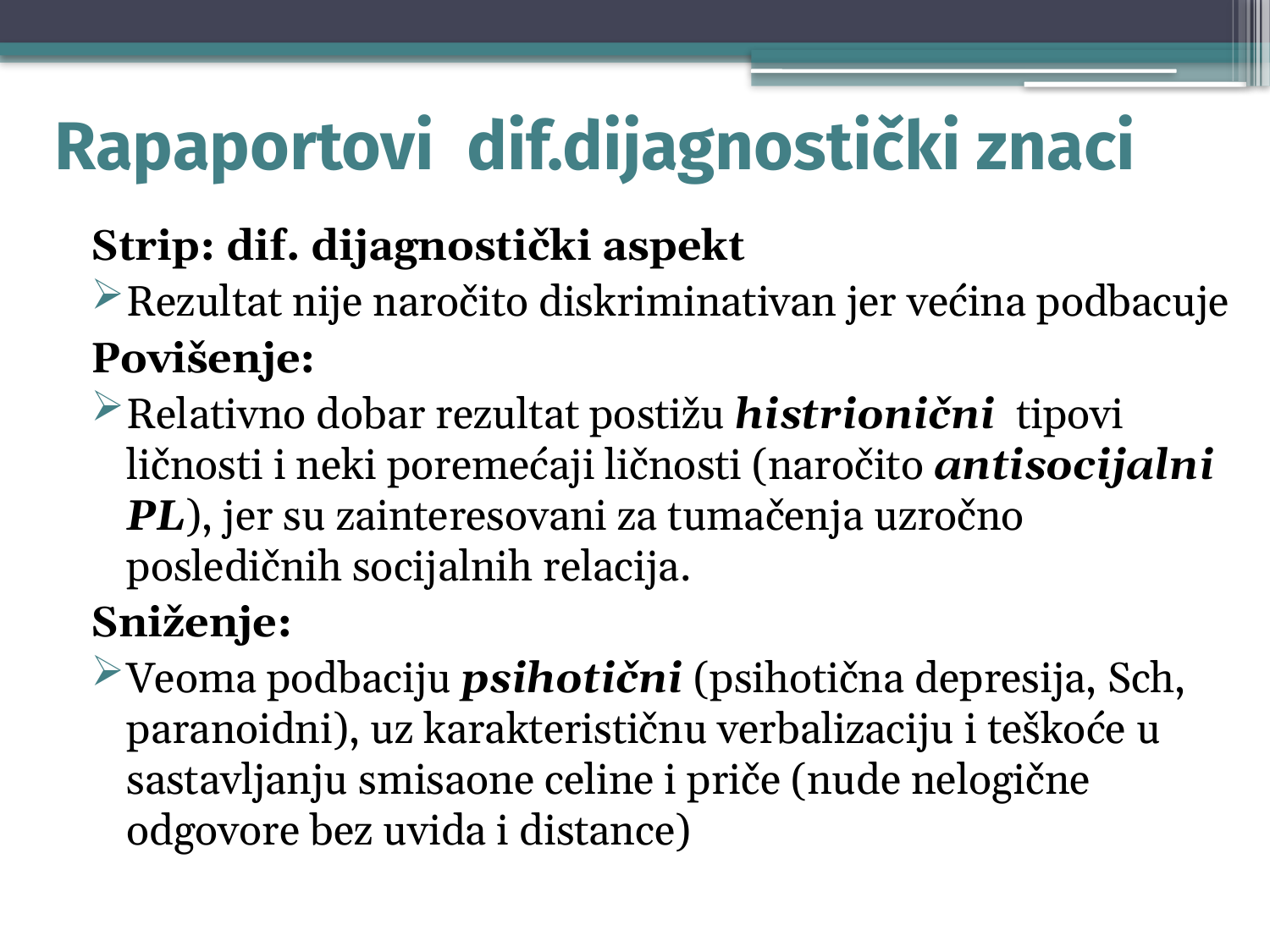

# Rapaportovi  dif.dijagnostički znaci
Strip: dif. dijagnostički aspekt
Rezultat nije naročito diskriminativan jer većina podbacuje
Povišenje:
Relativno dobar rezultat postižu histrionični  tipovi ličnosti i neki poremećaji ličnosti (naročito antisocijalni PL), jer su zainteresovani za tumačenja uzročno posledičnih socijalnih relacija.
Sniženje:
Veoma podbaciju psihotični (psihotična depresija, Sch, paranoidni), uz karakterističnu verbalizaciju i teškoće u sastavljanju smisaone celine i priče (nude nelogične odgovore bez uvida i distance)